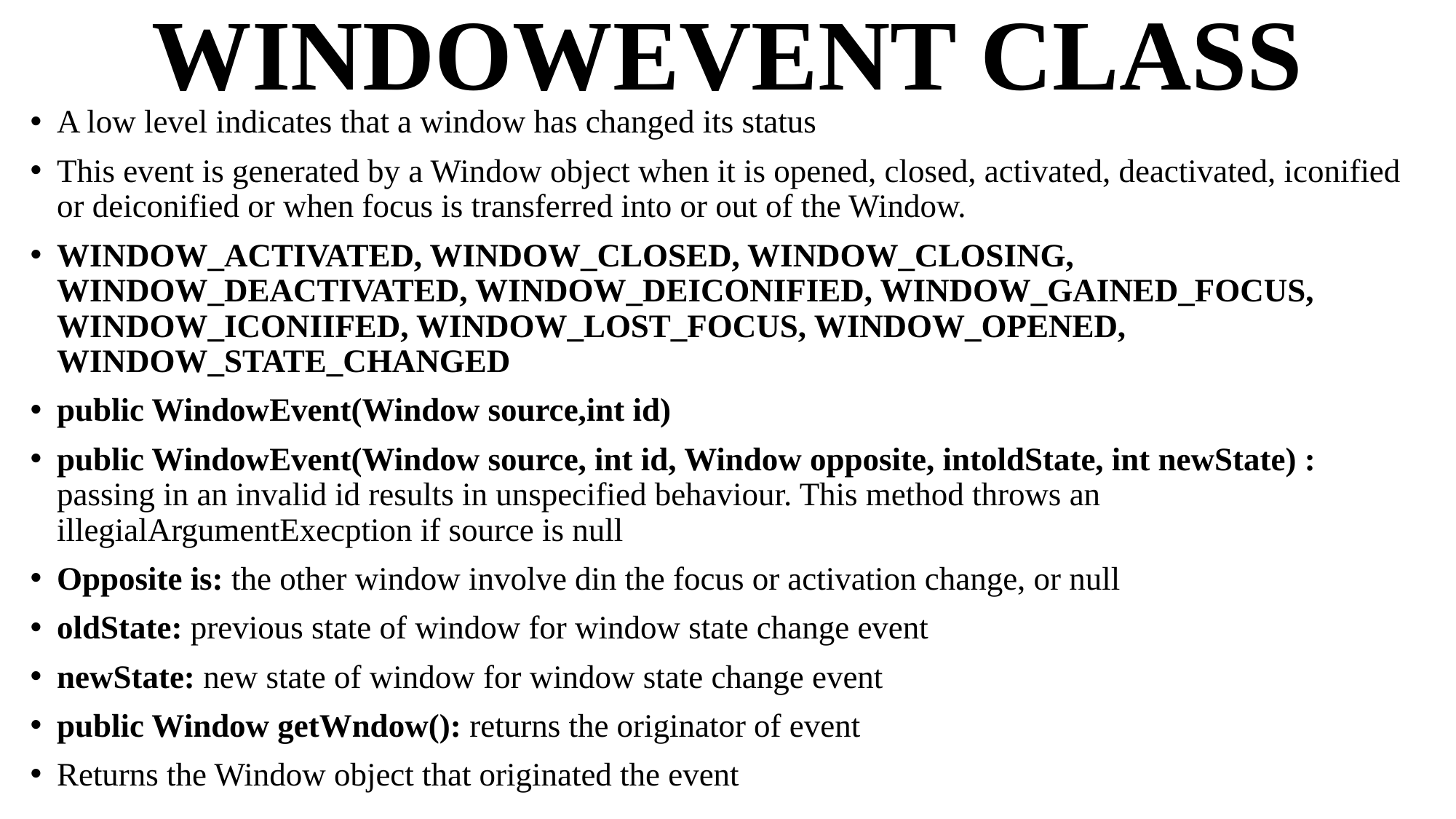

# WINDOWEVENT CLASS
A low level indicates that a window has changed its status
This event is generated by a Window object when it is opened, closed, activated, deactivated, iconified or deiconified or when focus is transferred into or out of the Window.
WINDOW_ACTIVATED, WINDOW_CLOSED, WINDOW_CLOSING, WINDOW_DEACTIVATED, WINDOW_DEICONIFIED, WINDOW_GAINED_FOCUS, WINDOW_ICONIIFED, WINDOW_LOST_FOCUS, WINDOW_OPENED, WINDOW_STATE_CHANGED
public WindowEvent(Window source,int id)
public WindowEvent(Window source, int id, Window opposite, intoldState, int newState) : passing in an invalid id results in unspecified behaviour. This method throws an illegialArgumentExecption if source is null
Opposite is: the other window involve din the focus or activation change, or null
oldState: previous state of window for window state change event
newState: new state of window for window state change event
public Window getWndow(): returns the originator of event
Returns the Window object that originated the event